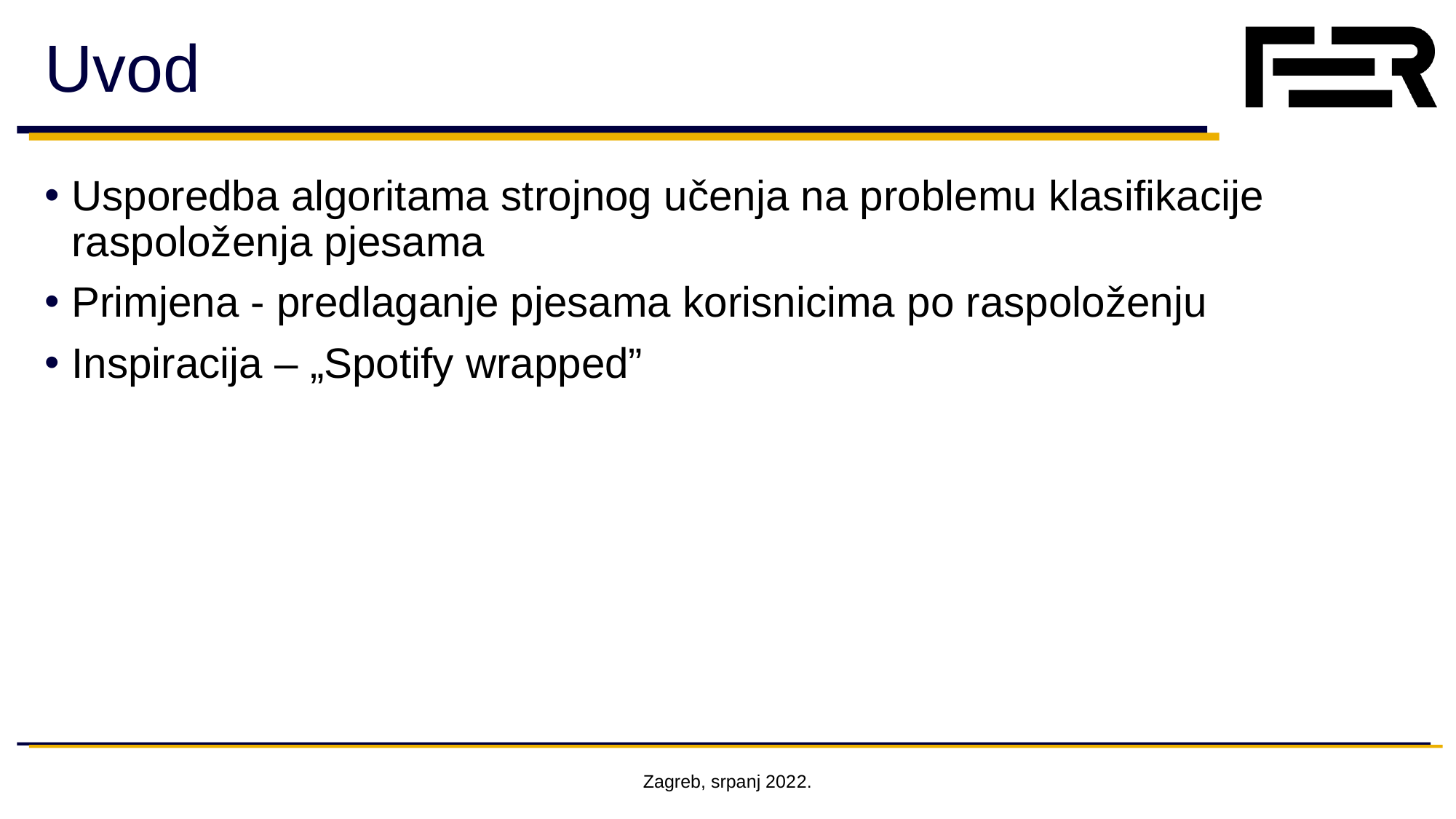

# Uvod
Usporedba algoritama strojnog učenja na problemu klasifikacije raspoloženja pjesama
Primjena - predlaganje pjesama korisnicima po raspoloženju
Inspiracija – „Spotify wrapped”

Zagreb, srpanj 2022.